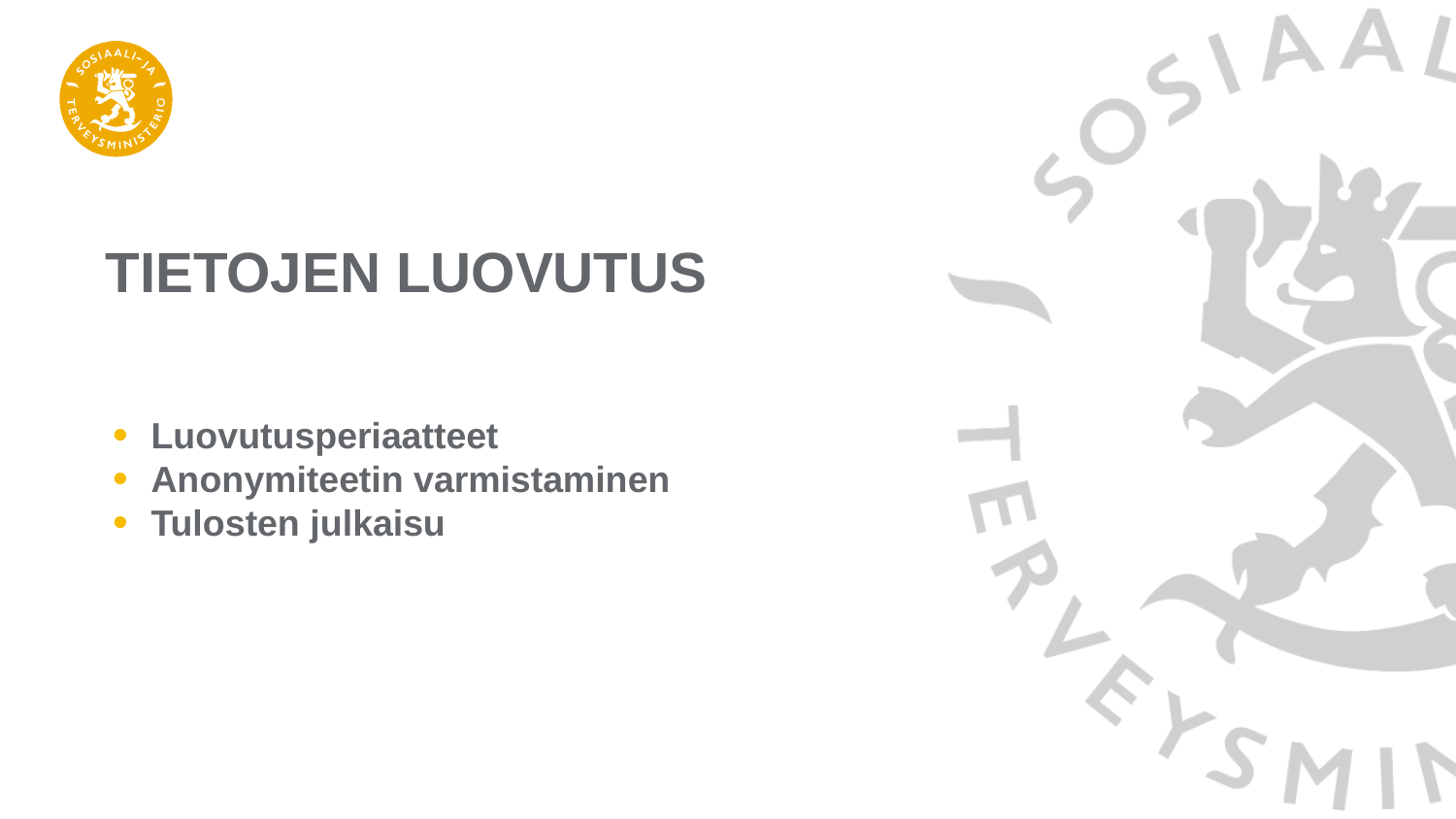

# Tietojen luovutus

Luovutusperiaatteet
Anonymiteetin varmistaminen
Tulosten julkaisu